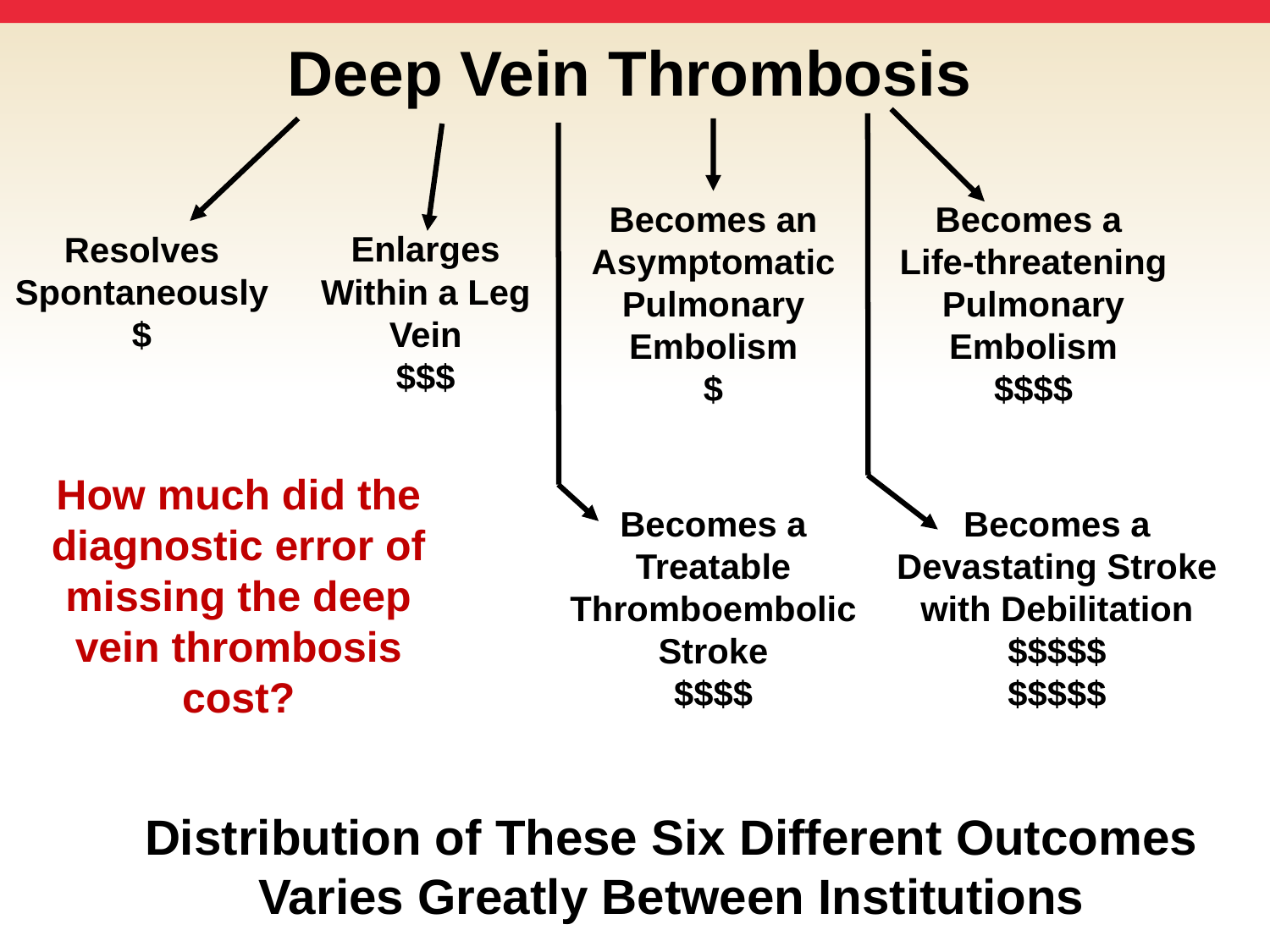

# Deep Vein Thrombosis
Becomes an Asymptomatic Pulmonary Embolism
$
Becomes a
Life-threatening Pulmonary Embolism
$$$$
Resolves
Spontaneously
$
Enlarges
Within a Leg Vein
$$$
How much did the diagnostic error of missing the deep vein thrombosis cost?
Becomes a Treatable Thromboembolic Stroke
$$$$
Becomes a Devastating Stroke with Debilitation
$$$$$
$$$$$
Distribution of These Six Different Outcomes Varies Greatly Between Institutions